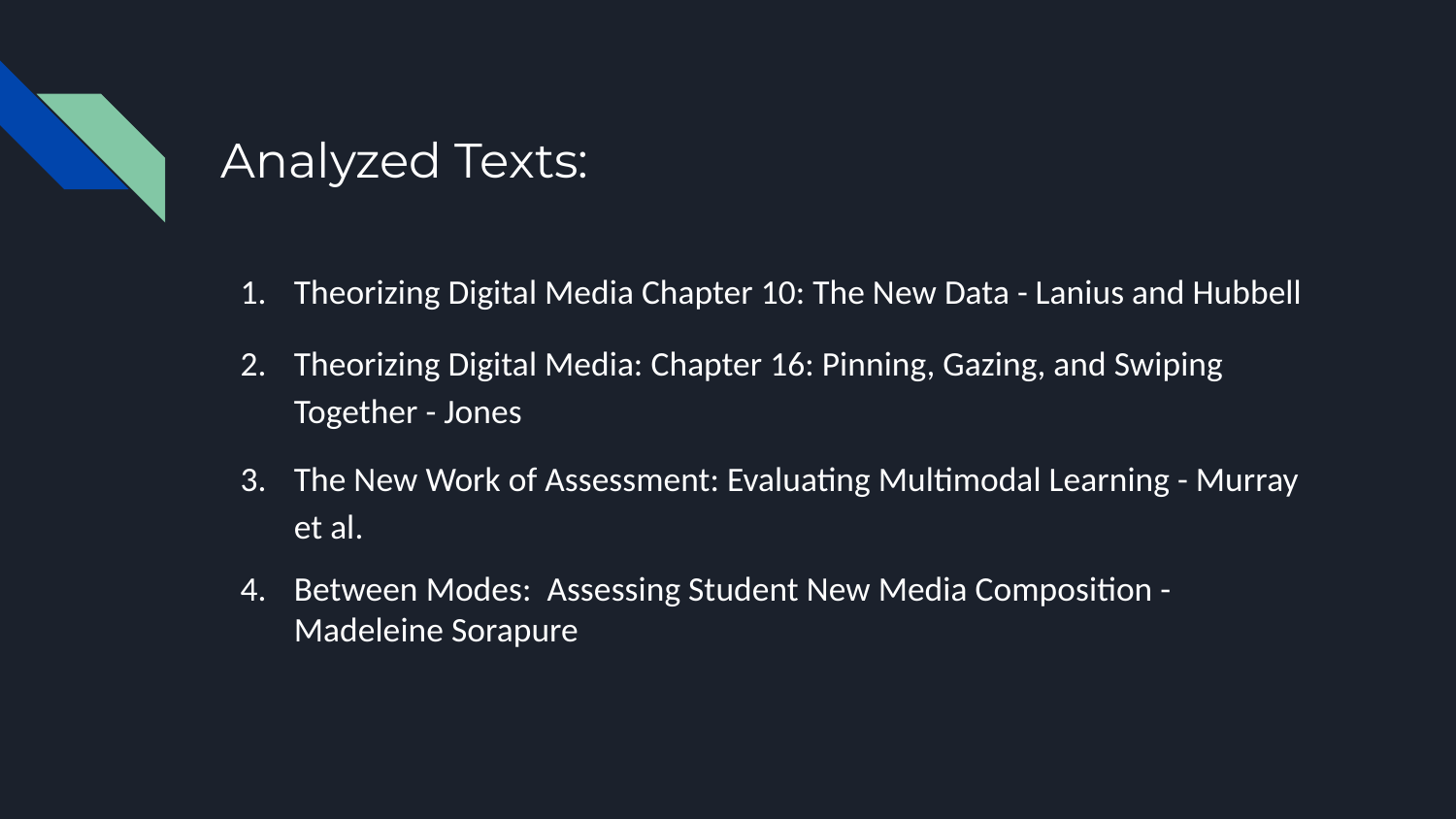

# Analyzed Texts:
Theorizing Digital Media Chapter 10: The New Data - Lanius and Hubbell
Theorizing Digital Media: Chapter 16: Pinning, Gazing, and Swiping Together - Jones
The New Work of Assessment: Evaluating Multimodal Learning - Murray et al.
Between Modes:  Assessing Student New Media Composition - Madeleine Sorapure